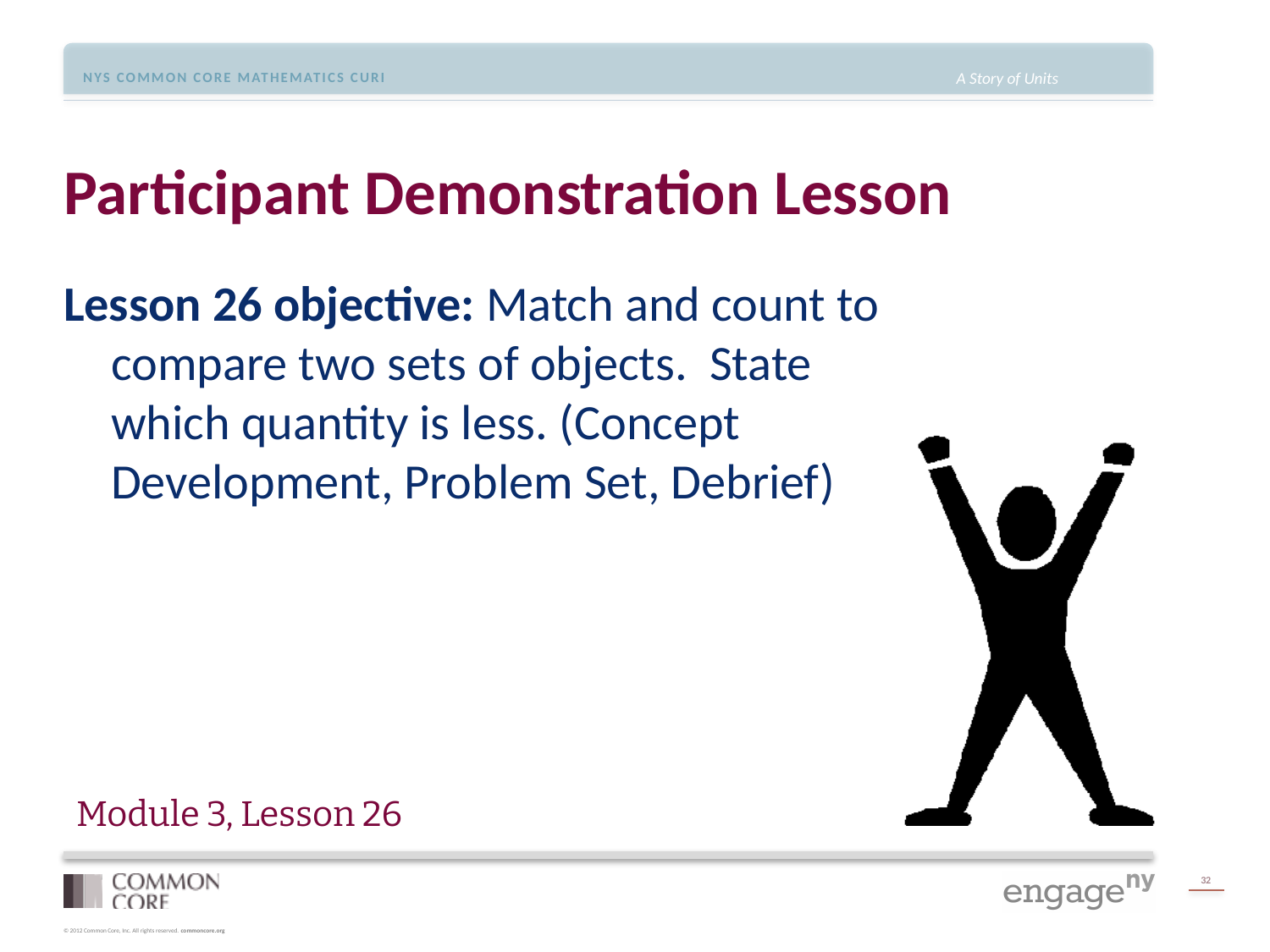

# Participant Demonstration Lesson
Lesson 26 objective: Match and count to compare two sets of objects.  State which quantity is less. (Concept Development, Problem Set, Debrief)

Module 3, Lesson 26
32